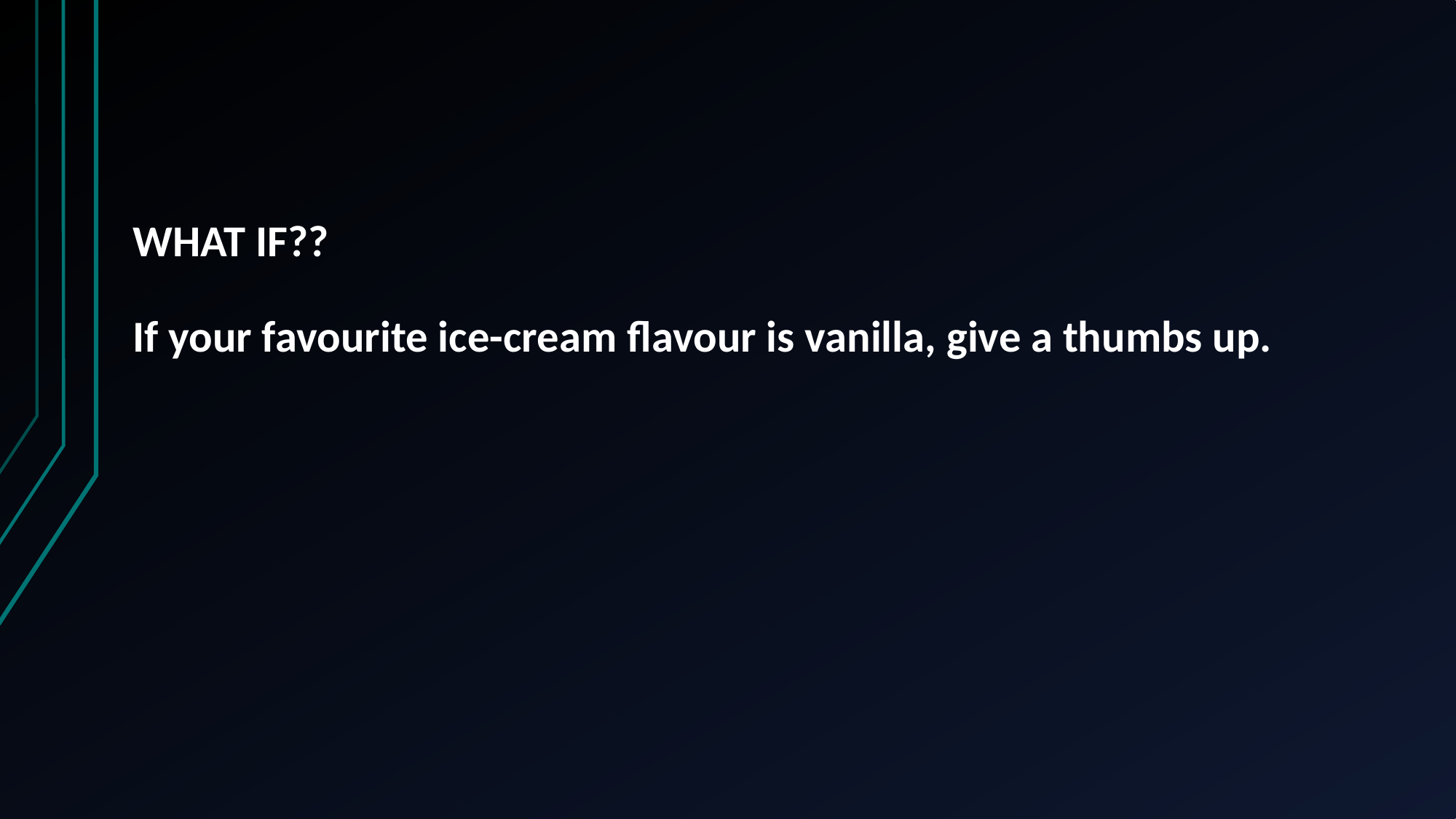

# WHAT IF?? If your favourite ice-cream flavour is vanilla, give a thumbs up.